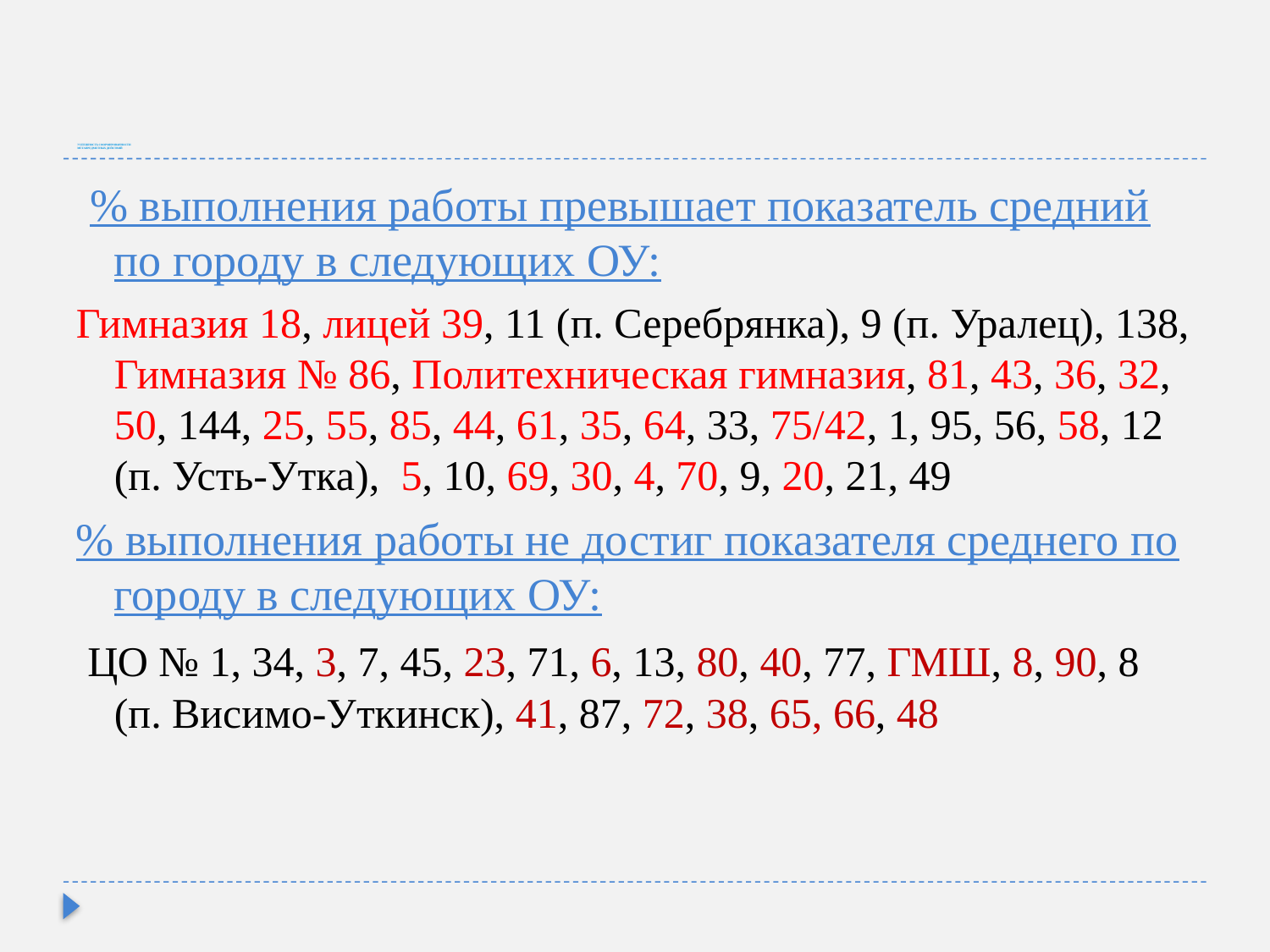

# УСПЕШНОСТЬ СФОРМИРОВАННОСТИ МЕТАПРЕДМЕТНЫХ ДЕЙСТВИЙ
 % выполнения работы превышает показатель средний по городу в следующих ОУ:
Гимназия 18, лицей 39, 11 (п. Серебрянка), 9 (п. Уралец), 138, Гимназия № 86, Политехническая гимназия, 81, 43, 36, 32, 50, 144, 25, 55, 85, 44, 61, 35, 64, 33, 75/42, 1, 95, 56, 58, 12 (п. Усть-Утка),  5, 10, 69, 30, 4, 70, 9, 20, 21, 49
% выполнения работы не достиг показателя среднего по городу в следующих ОУ:
 ЦО № 1, 34, 3, 7, 45, 23, 71, 6, 13, 80, 40, 77, ГМШ, 8, 90, 8 (п. Висимо-Уткинск), 41, 87, 72, 38, 65, 66, 48